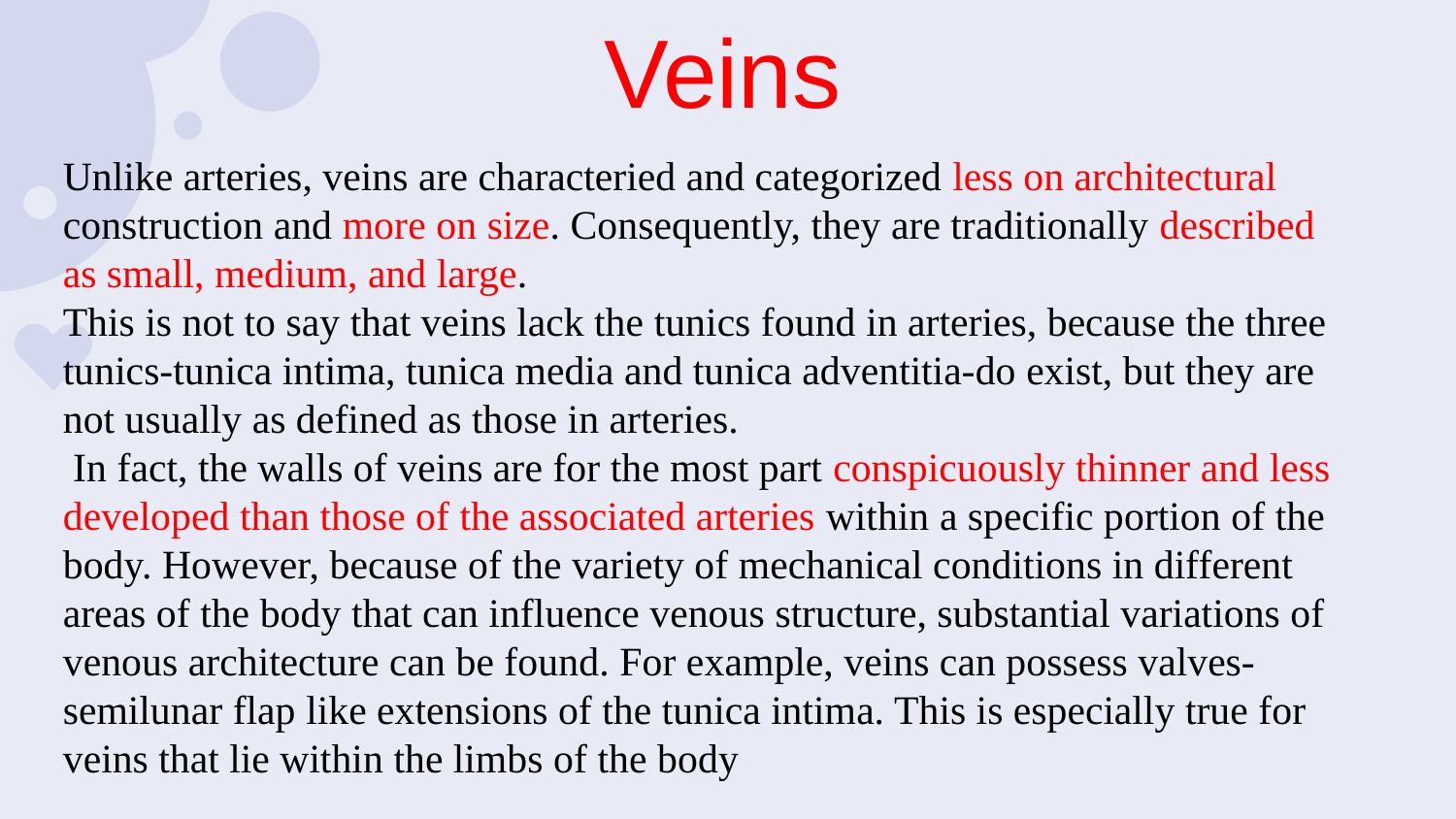

# Veins
Unlike arteries, veins are characteried and categorized less on architectural construction and more on size. Consequently, they are traditionally described as small, medium, and large.
This is not to say that veins lack the tunics found in arteries, because the three tunics-tunica intima, tunica media and tunica adventitia-do exist, but they are not usually as defined as those in arteries.
 In fact, the walls of veins are for the most part conspicuously thinner and less developed than those of the associated arteries within a specific portion of the body. However, because of the variety of mechanical conditions in different areas of the body that can influence venous structure, substantial variations of venous architecture can be found. For example, veins can possess valves-semilunar flap like extensions of the tunica intima. This is especially true for veins that lie within the limbs of the body